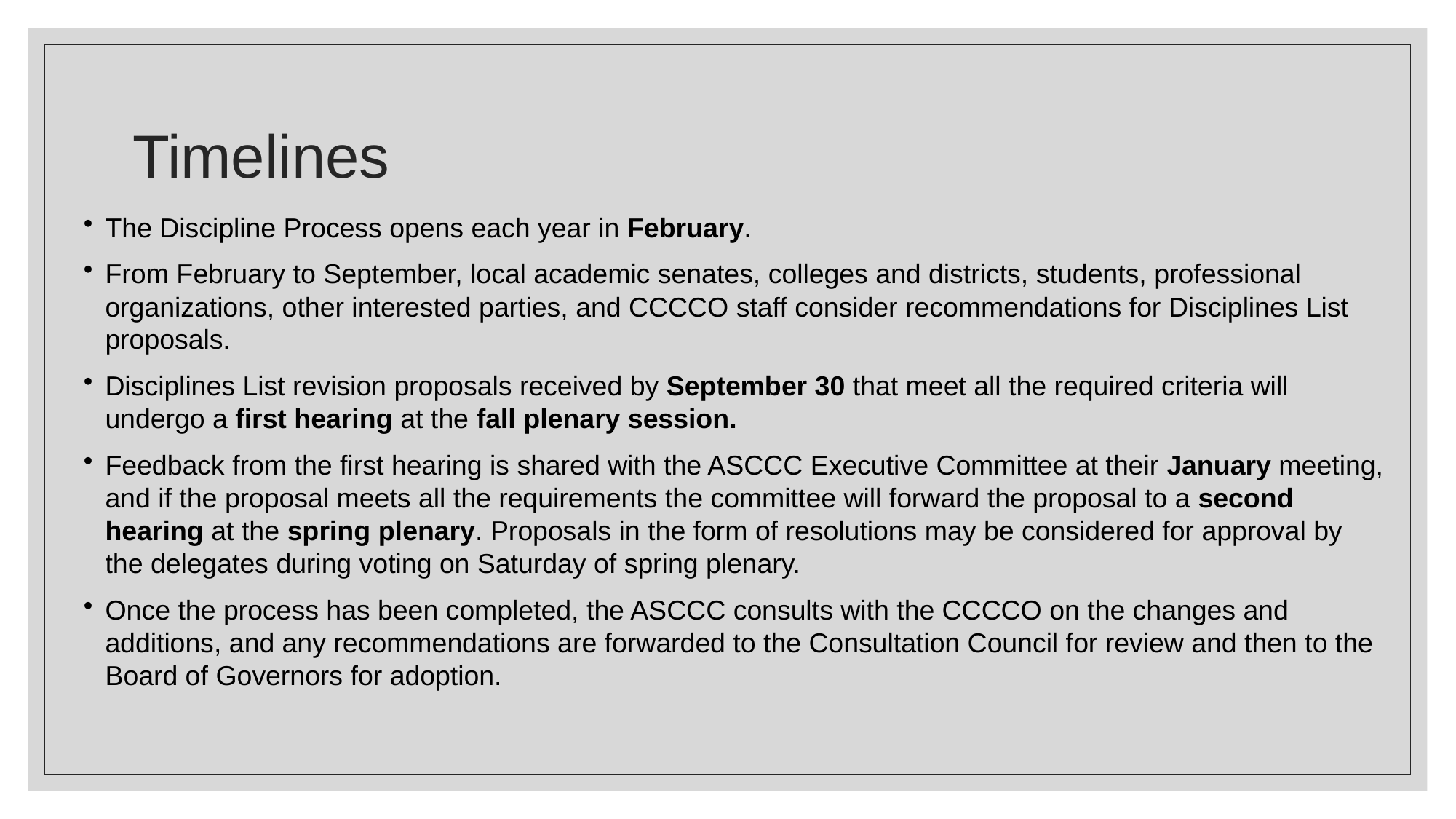

# Timelines
The Discipline Process opens each year in February.
From February to September, local academic senates, colleges and districts, students, professional organizations, other interested parties, and CCCCO staff consider recommendations for Disciplines List proposals.
Disciplines List revision proposals received by September 30 that meet all the required criteria will undergo a first hearing at the fall plenary session.
Feedback from the first hearing is shared with the ASCCC Executive Committee at their January meeting, and if the proposal meets all the requirements the committee will forward the proposal to a second hearing at the spring plenary. Proposals in the form of resolutions may be considered for approval by the delegates during voting on Saturday of spring plenary.
Once the process has been completed, the ASCCC consults with the CCCCO on the changes and additions, and any recommendations are forwarded to the Consultation Council for review and then to the Board of Governors for adoption.